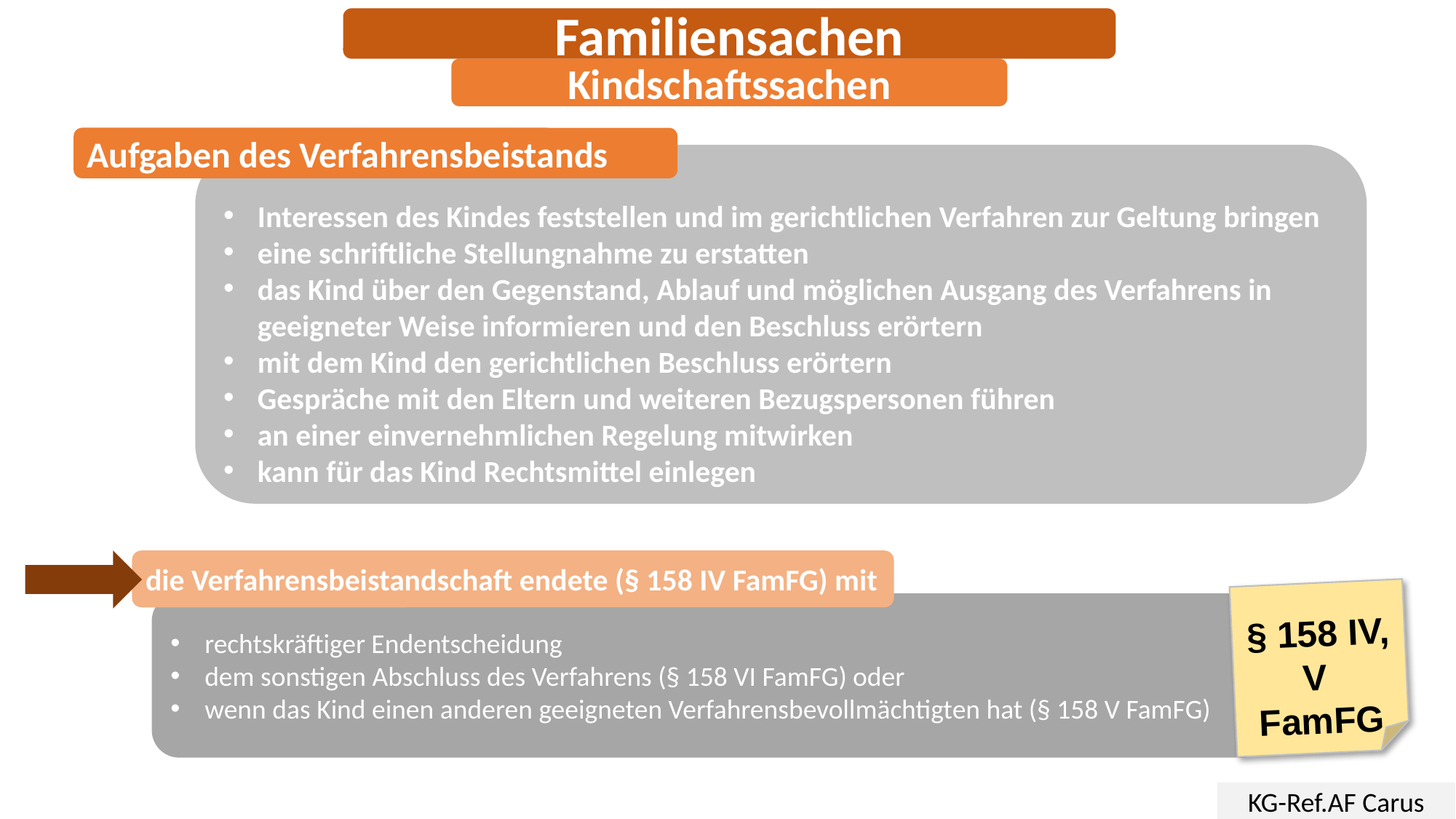

Familiensachen
Kindschaftssachen
Aufgaben des Verfahrensbeistands

Interessen des Kindes feststellen und im gerichtlichen Verfahren zur Geltung bringen
eine schriftliche Stellungnahme zu erstatten
das Kind über den Gegenstand, Ablauf und möglichen Ausgang des Verfahrens in geeigneter Weise informieren und den Beschluss erörtern
mit dem Kind den gerichtlichen Beschluss erörtern
Gespräche mit den Eltern und weiteren Bezugspersonen führen
an einer einvernehmlichen Regelung mitwirken
kann für das Kind Rechtsmittel einlegen

die Verfahrensbeistandschaft endete (§ 158 IV FamFG) mit

§ 158 IV, V
FamFG
rechtskräftiger Endentscheidung
dem sonstigen Abschluss des Verfahrens (§ 158 VI FamFG) oder
wenn das Kind einen anderen geeigneten Verfahrensbevollmächtigten hat (§ 158 V FamFG)
KG-Ref.AF Carus